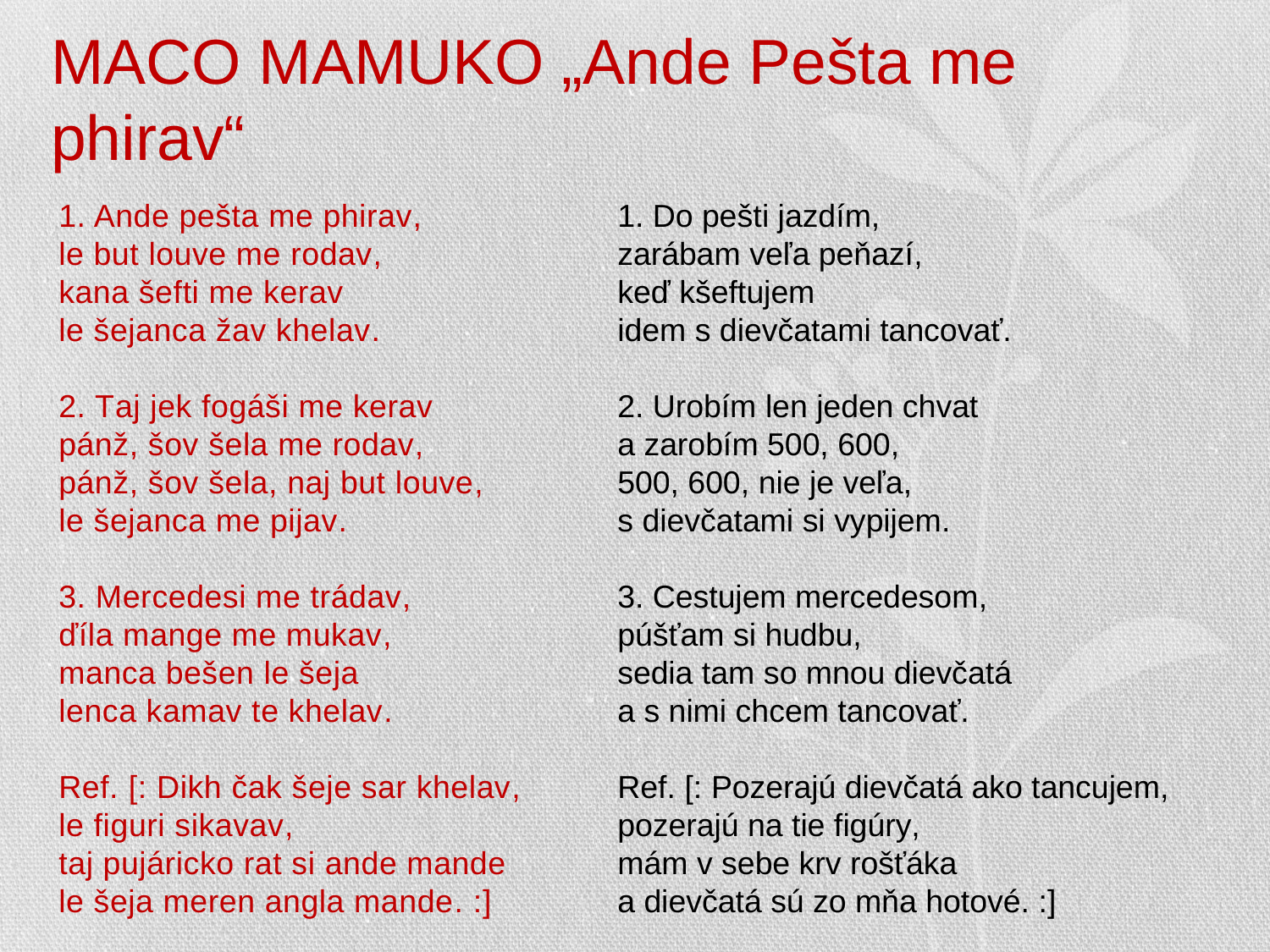

# MACO MAMUKO „Ande Pešta me phirav“
1. Ande pešta me phirav,
le but louve me rodav,
kana šefti me kerav
le šejanca žav khelav.

2. Taj jek fogáši me kerav
pánž, šov šela me rodav,
pánž, šov šela, naj but louve,
le šejanca me pijav.

3. Mercedesi me trádav,
ďíla mange me mukav,
manca bešen le šeja
lenca kamav te khelav.

Ref. [: Dikh čak šeje sar khelav,
le figuri sikavav,
taj pujáricko rat si ande mande
le šeja meren angla mande. :]
1. Do pešti jazdím,
zarábam veľa peňazí,
keď kšeftujem
idem s dievčatami tancovať.

2. Urobím len jeden chvat
a zarobím 500, 600,
500, 600, nie je veľa,
s dievčatami si vypijem.

3. Cestujem mercedesom,
púšťam si hudbu,
sedia tam so mnou dievčatá
a s nimi chcem tancovať.

Ref. [: Pozerajú dievčatá ako tancujem,
pozerajú na tie figúry,
mám v sebe krv rošťáka
a dievčatá sú zo mňa hotové. :]